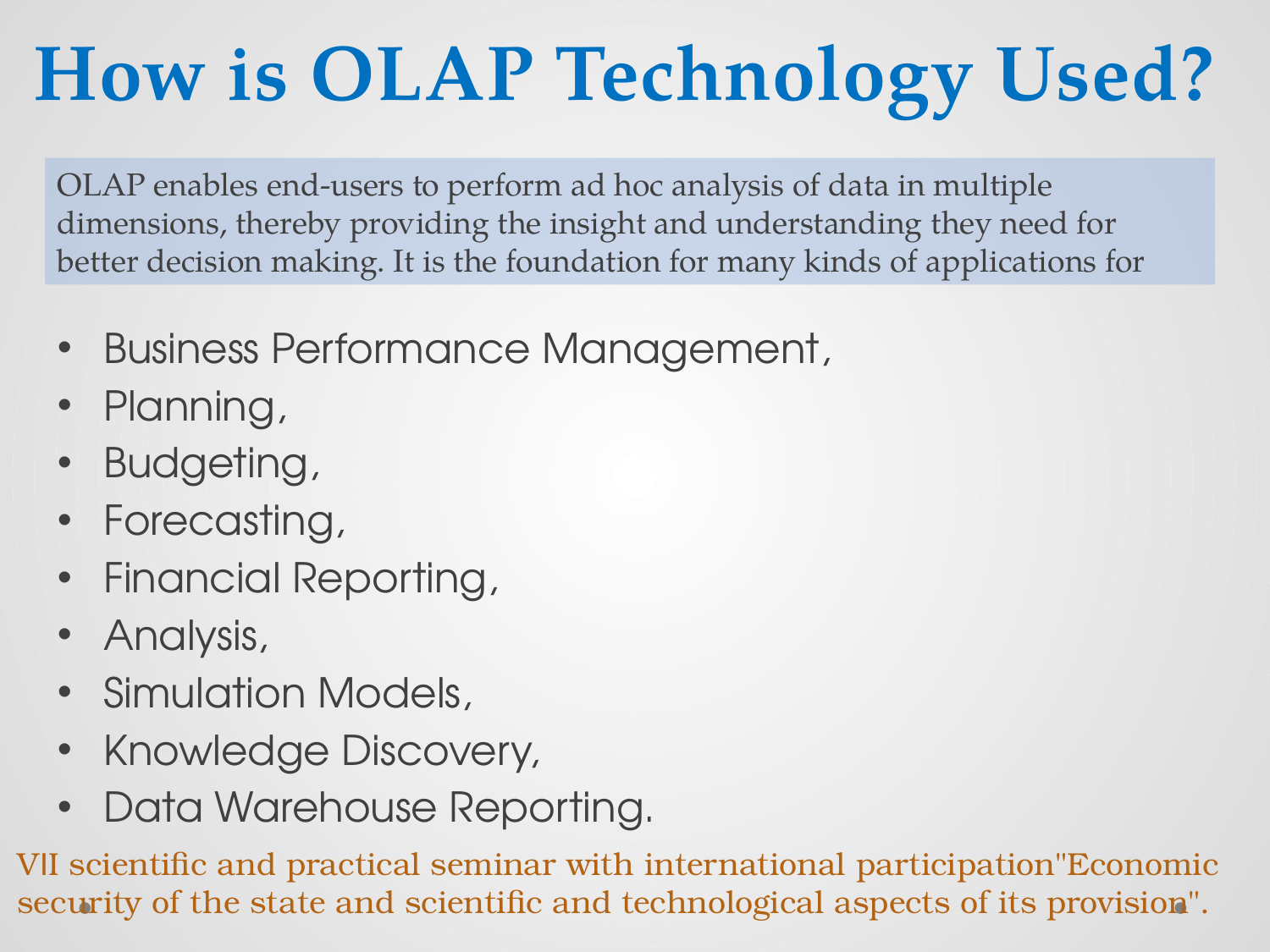

How is OLAP Technology Used?
OLAP enables end-users to perform ad hoc analysis of data in multiple dimensions, thereby providing the insight and understanding they need for better decision making. It is the foundation for many kinds of applications for
Business Performance Management,
Planning,
Budgeting,
Forecasting,
Financial Reporting,
Analysis,
Simulation Models,
Knowledge Discovery,
Data Warehouse Reporting.
VІI scientific and practical seminar with international participation"Economic security of the state and scientific and technological aspects of its provision".